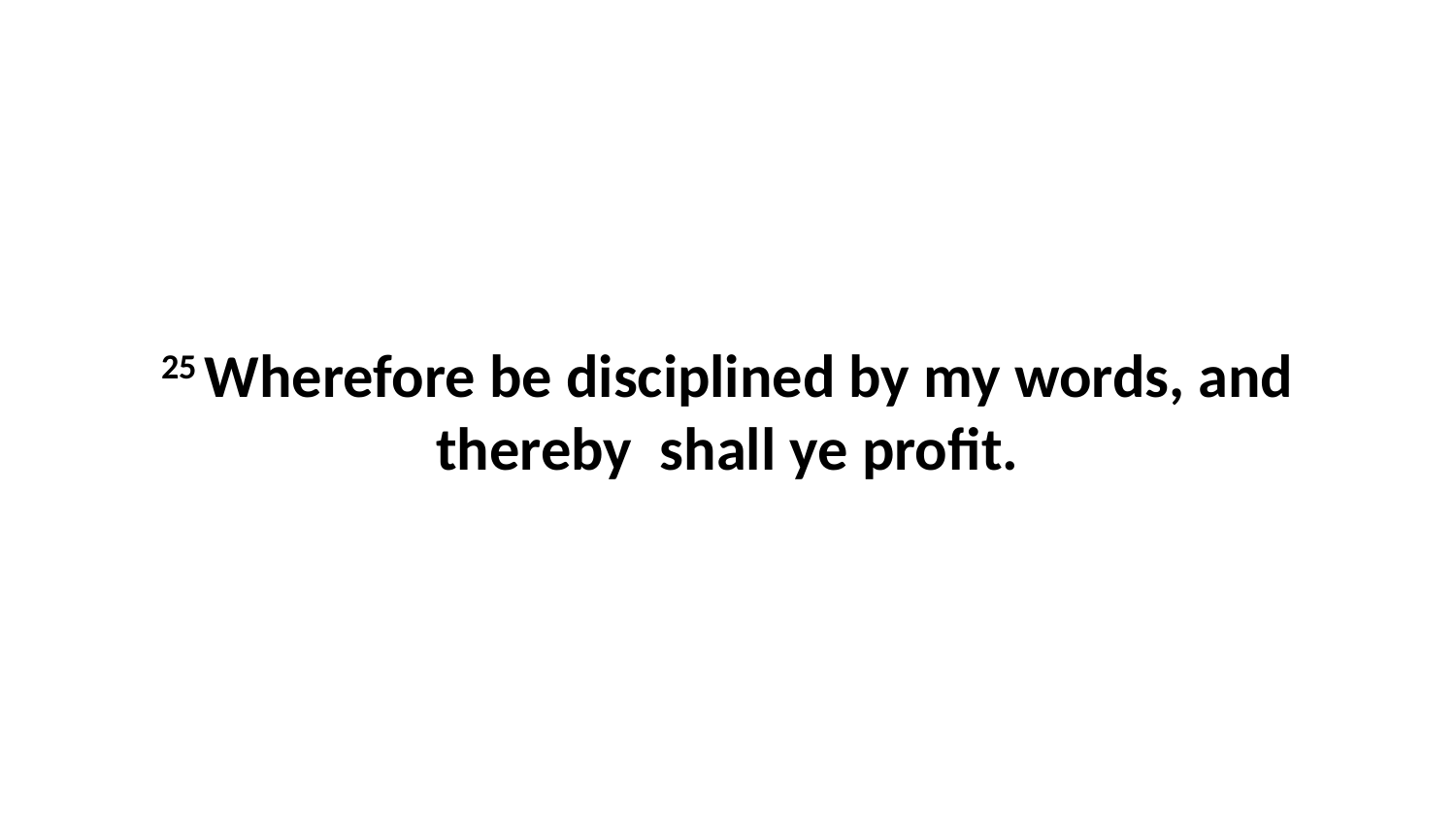

25 Wherefore be disciplined by my words, and thereby  shall ye profit.